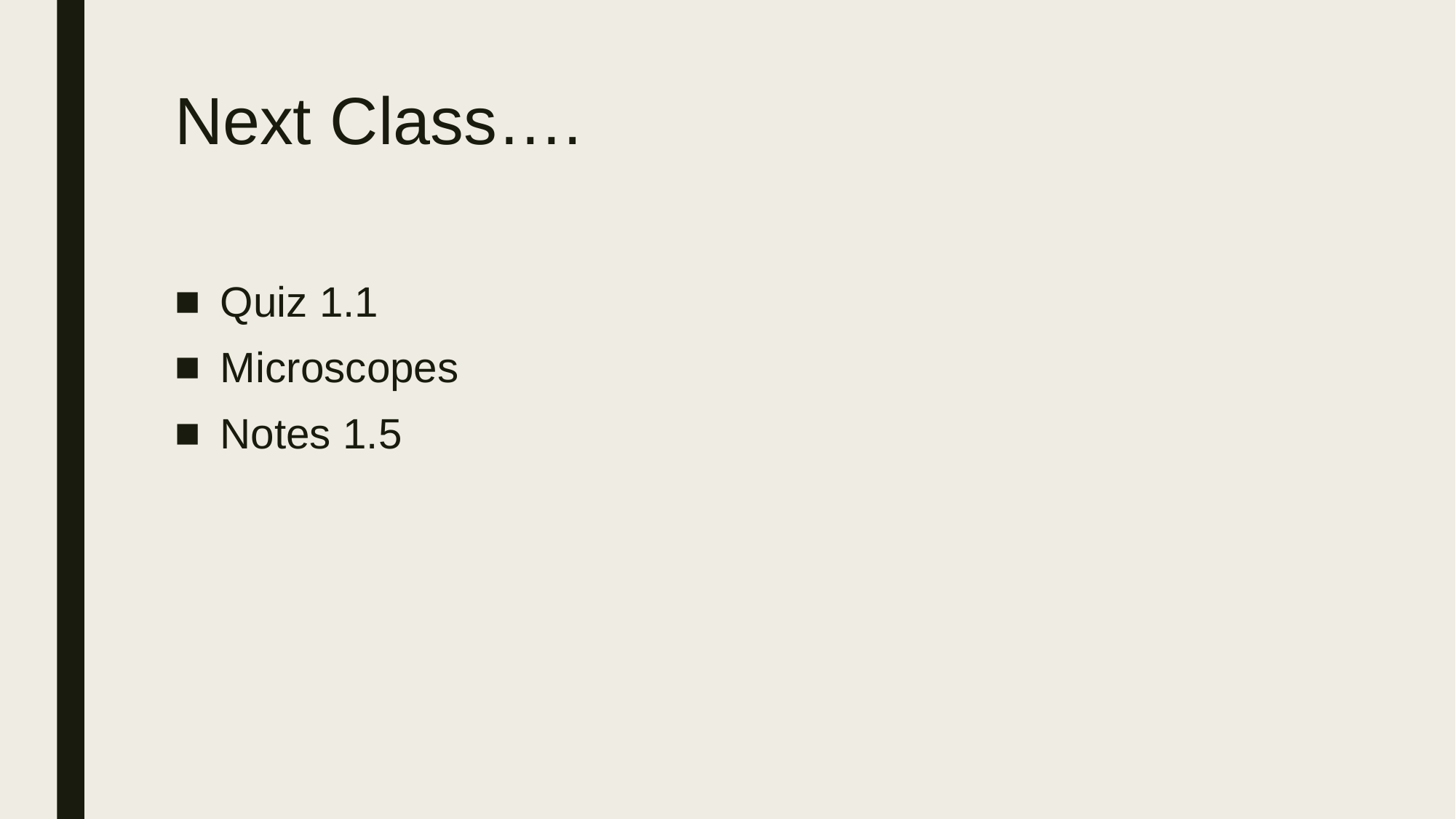

# Next Class….
Quiz 1.1
Microscopes
Notes 1.5